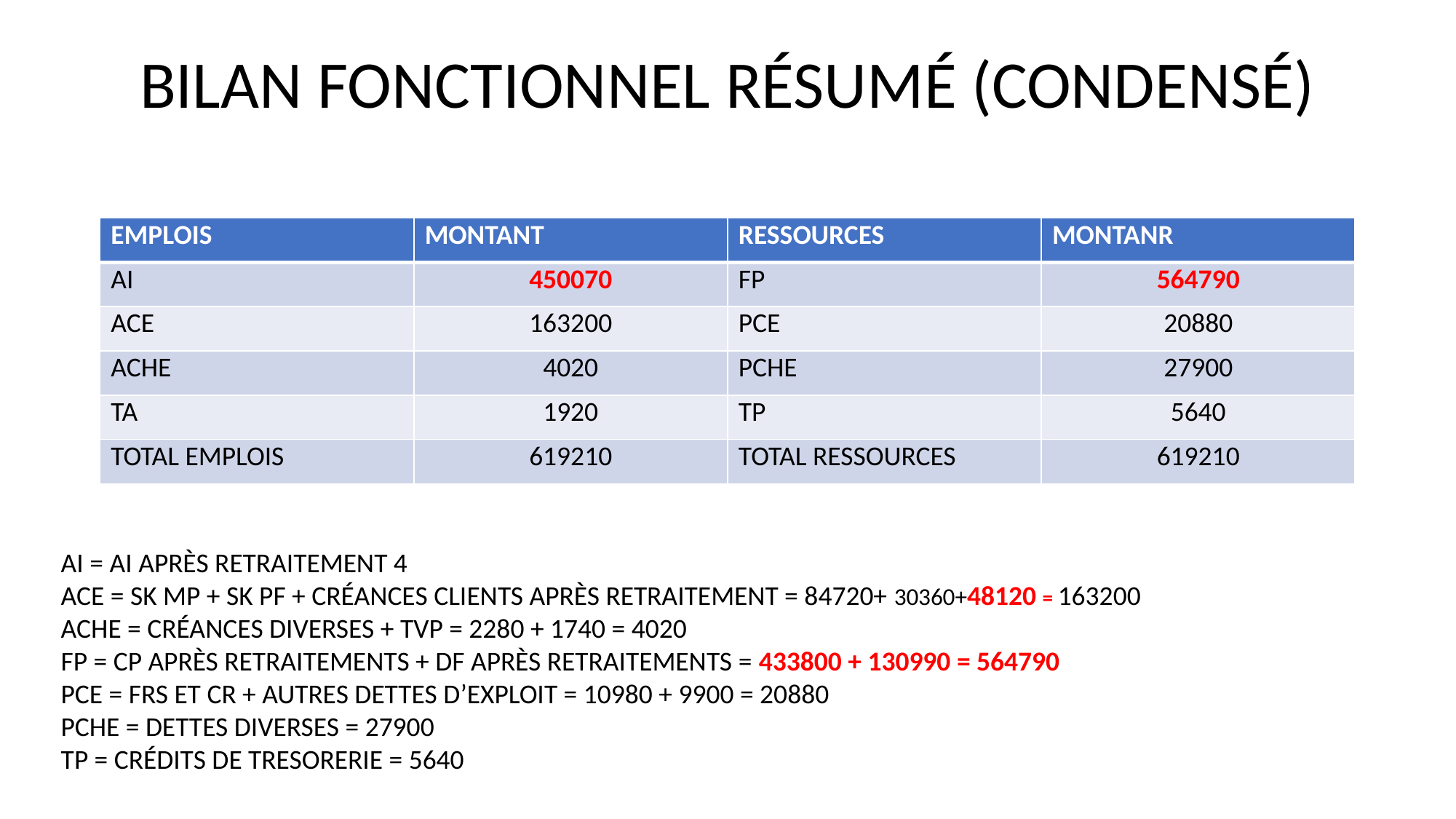

# BILAN FONCTIONNEL RÉSUMÉ (CONDENSÉ)
| EMPLOIS | MONTANT | RESSOURCES | MONTANR |
| --- | --- | --- | --- |
| AI | 450070 | FP | 564790 |
| ACE | 163200 | PCE | 20880 |
| ACHE | 4020 | PCHE | 27900 |
| TA | 1920 | TP | 5640 |
| TOTAL EMPLOIS | 619210 | TOTAL RESSOURCES | 619210 |
AI = AI APRÈS RETRAITEMENT 4
ACE = SK MP + SK PF + CRÉANCES CLIENTS APRÈS RETRAITEMENT = 84720+ 30360+48120 = 163200
ACHE = CRÉANCES DIVERSES + TVP = 2280 + 1740 = 4020
FP = CP APRÈS RETRAITEMENTS + DF APRÈS RETRAITEMENTS = 433800 + 130990 = 564790
PCE = FRS ET CR + AUTRES DETTES D’EXPLOIT = 10980 + 9900 = 20880
PCHE = DETTES DIVERSES = 27900
TP = CRÉDITS DE TRESORERIE = 5640